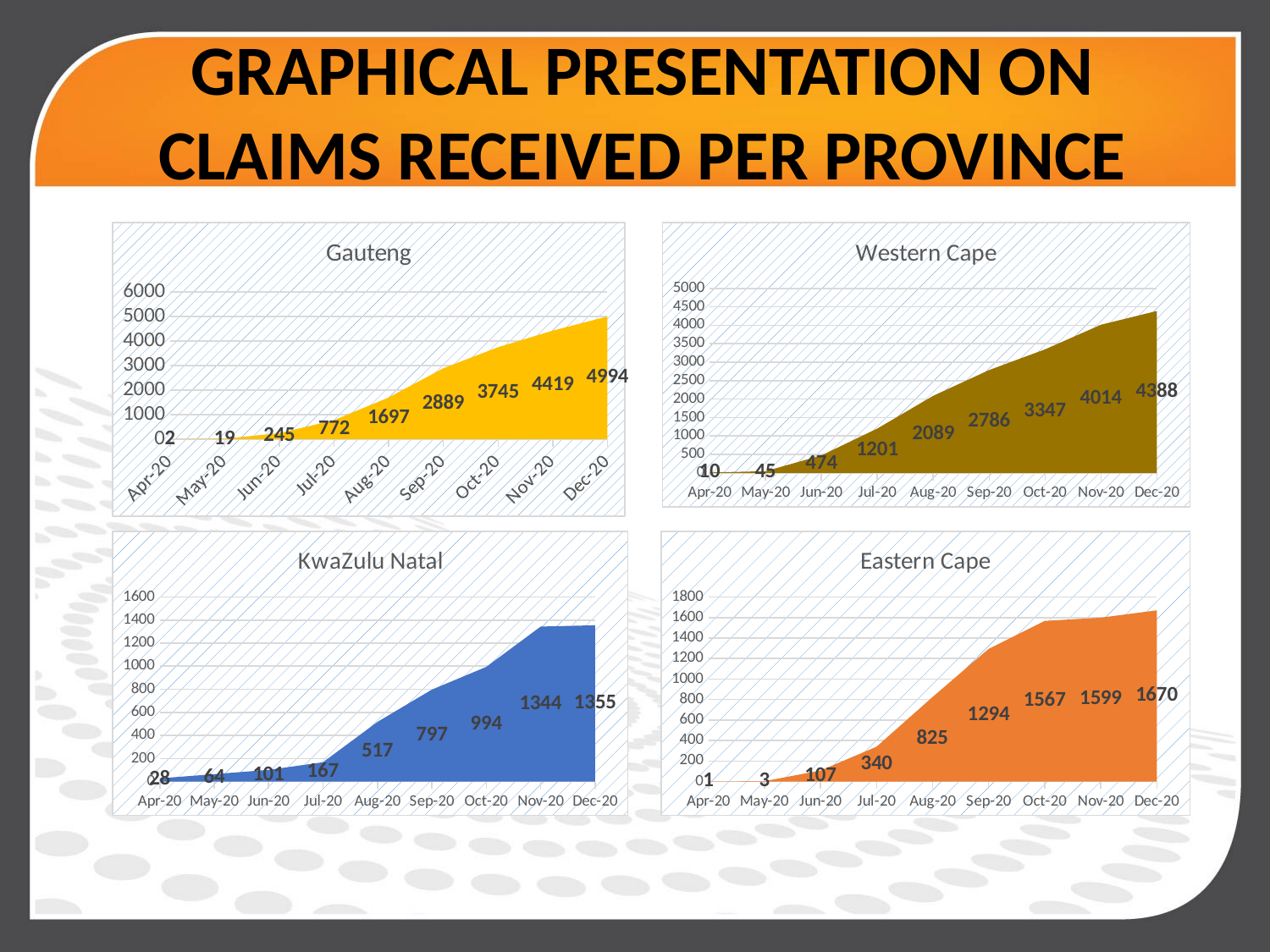

# GRAPHICAL PRESENTATION ON CLAIMS RECEIVED PER PROVINCE

### Chart: Gauteng

| Category | GP |
|---|---|
| 43922 | 2.0 |
| 43952 | 19.0 |
| 43983 | 245.0 |
| 44013 | 772.0 |
| 44044 | 1697.0 |
| 44075 | 2889.0 |
| 44105 | 3745.0 |
| 44136 | 4419.0 |
| 44166 | 4994.0 |

### Chart: Western Cape

| Category | WC |
|---|---|
| 43922 | 10.0 |
| 43952 | 45.0 |
| 43983 | 474.0 |
| 44013 | 1201.0 |
| 44044 | 2089.0 |
| 44075 | 2786.0 |
| 44105 | 3347.0 |
| 44136 | 4014.0 |
| 44166 | 4388.0 |

### Chart: KwaZulu Natal

| Category | KZN |
|---|---|
| 43922 | 28.0 |
| 43952 | 64.0 |
| 43983 | 101.0 |
| 44013 | 167.0 |
| 44044 | 517.0 |
| 44075 | 797.0 |
| 44105 | 994.0 |
| 44136 | 1344.0 |
| 44166 | 1355.0 |

### Chart: Eastern Cape

| Category | EC |
|---|---|
| 43922 | 1.0 |
| 43952 | 3.0 |
| 43983 | 107.0 |
| 44013 | 340.0 |
| 44044 | 825.0 |
| 44075 | 1294.0 |
| 44105 | 1567.0 |
| 44136 | 1599.0 |
| 44166 | 1670.0 |